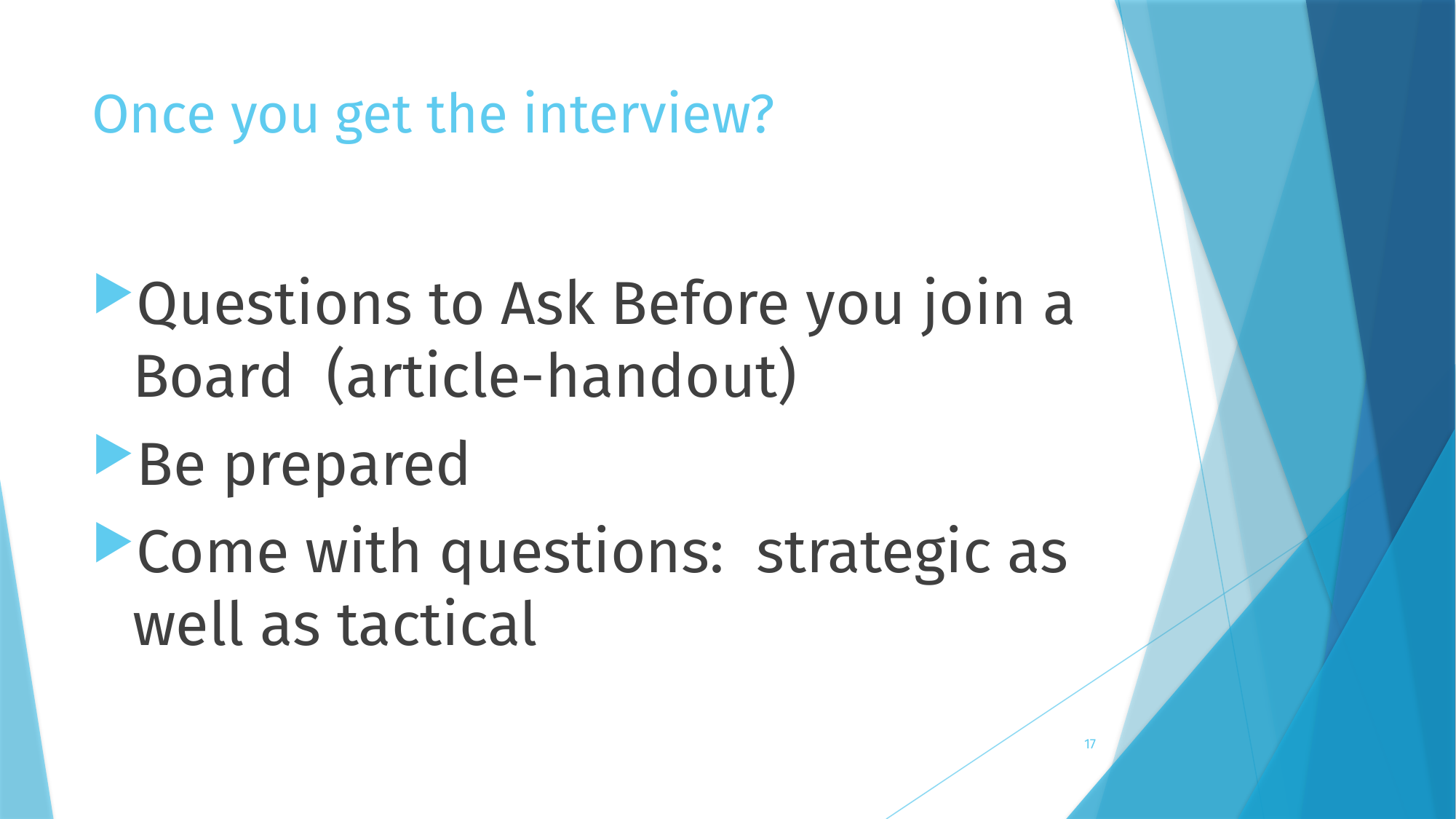

# Once you get the interview?
Questions to Ask Before you join a Board  (article-handout)
Be prepared
Come with questions:  strategic as well as tactical

17